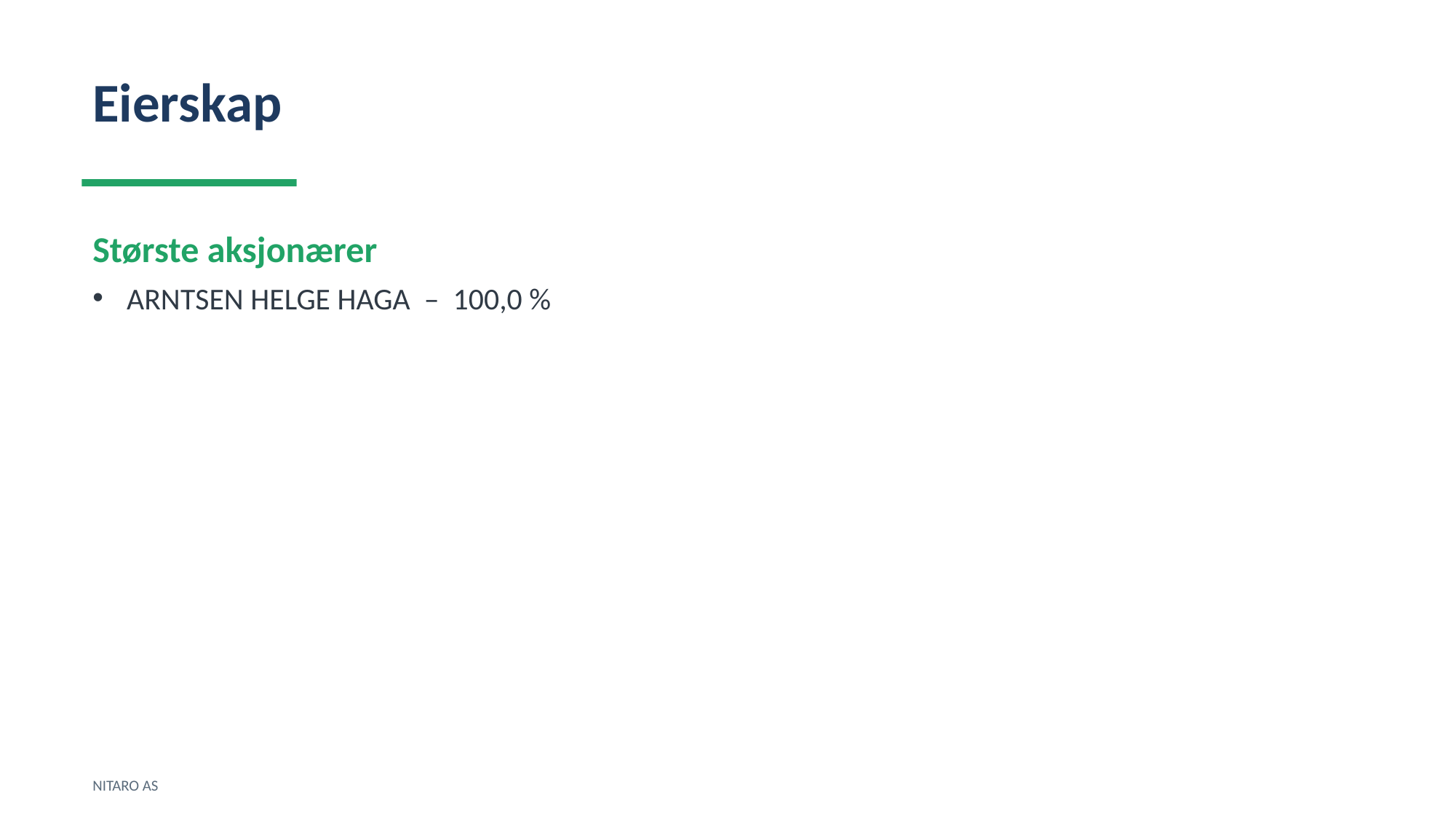

Eierskap

Største aksjonærer
ARNTSEN HELGE HAGA  –  100,0 %
NITARO AS